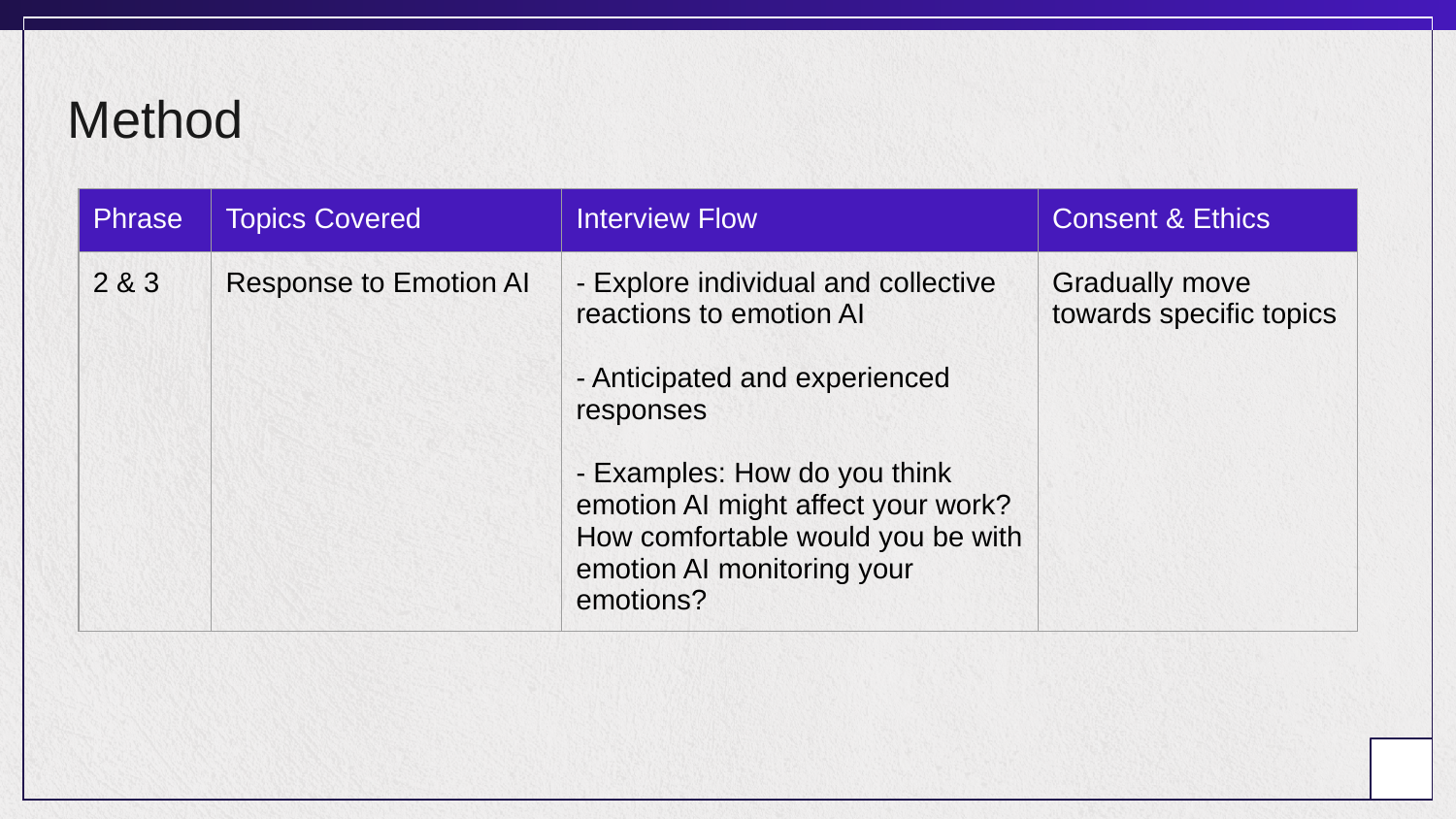

# Method
| Phrase | Topics Covered | Interview Flow | Consent & Ethics |
| --- | --- | --- | --- |
| 2 & 3 | Response to Emotion AI | - Explore individual and collective reactions to emotion AI - Anticipated and experienced responses - Examples: How do you think emotion AI might affect your work? How comfortable would you be with emotion AI monitoring your emotions? | Gradually move towards specific topics |